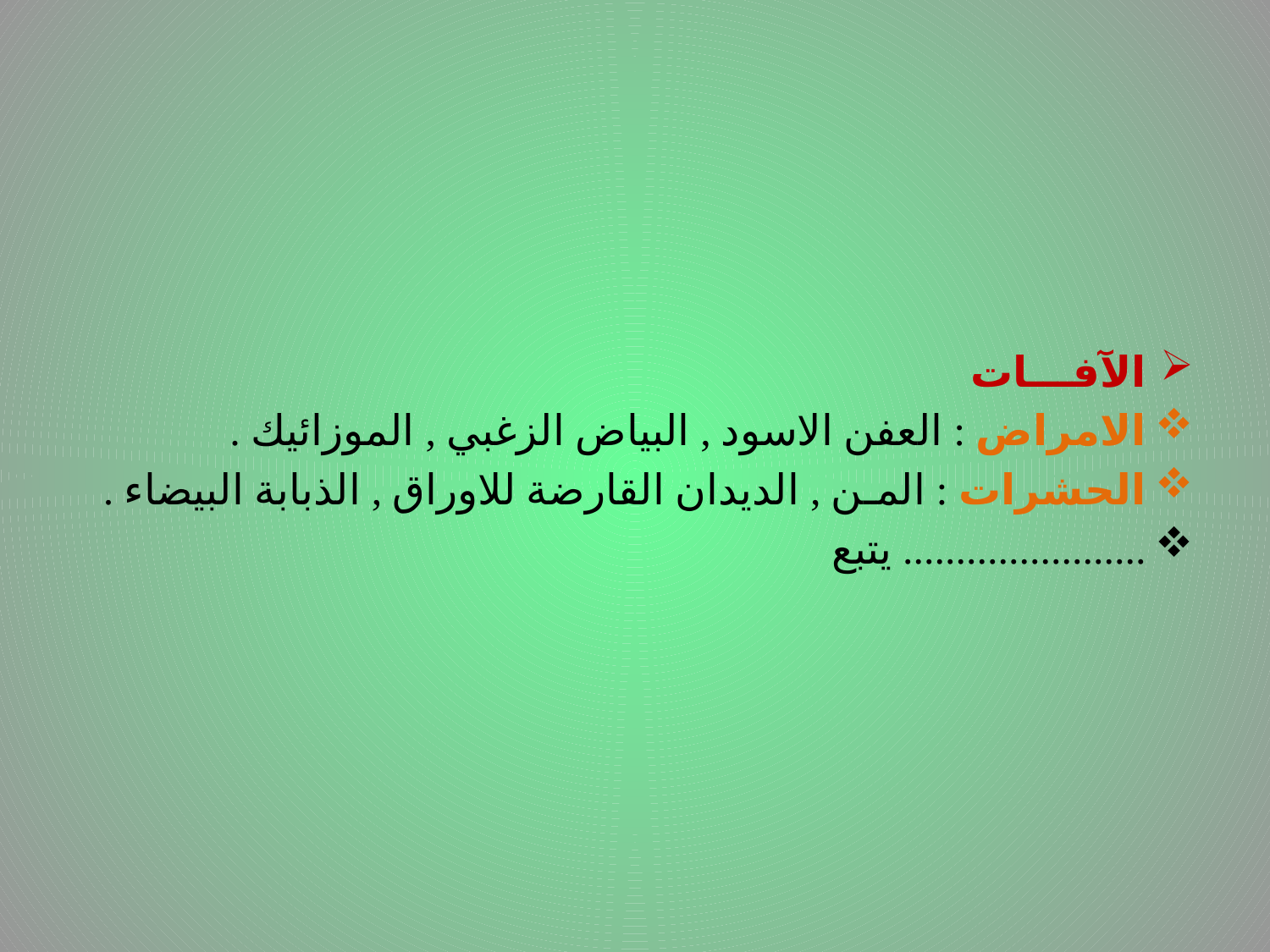

#

الآفـــات
الامراض : العفن الاسود , البياض الزغبي , الموزائيك .
الحشرات : المـن , الديدان القارضة للاوراق , الذبابة البيضاء .
....................... يتبع